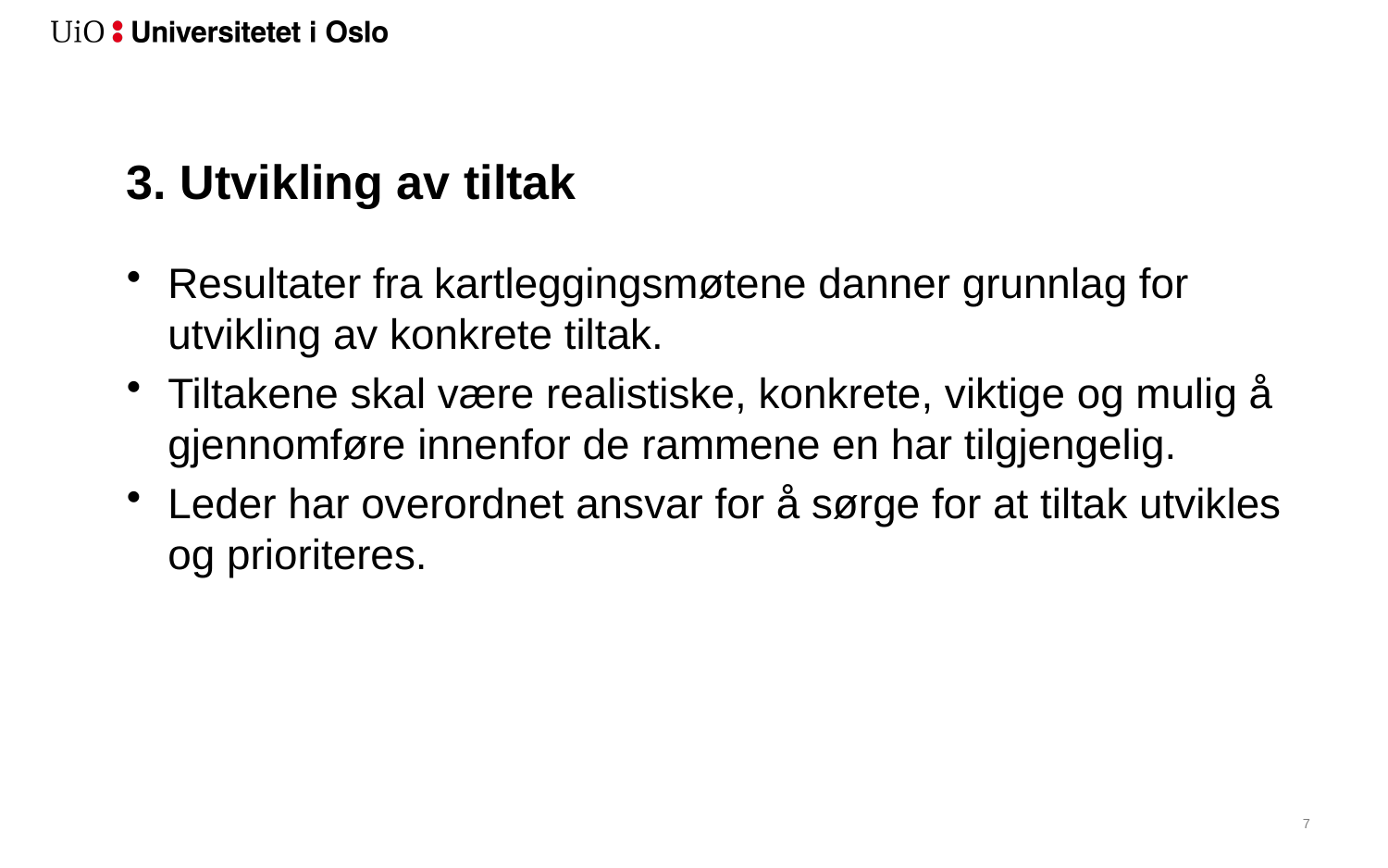

# 3. Utvikling av tiltak
Resultater fra kartleggingsmøtene danner grunnlag for utvikling av konkrete tiltak.
Tiltakene skal være realistiske, konkrete, viktige og mulig å gjennomføre innenfor de rammene en har tilgjengelig.
Leder har overordnet ansvar for å sørge for at tiltak utvikles og prioriteres.
7